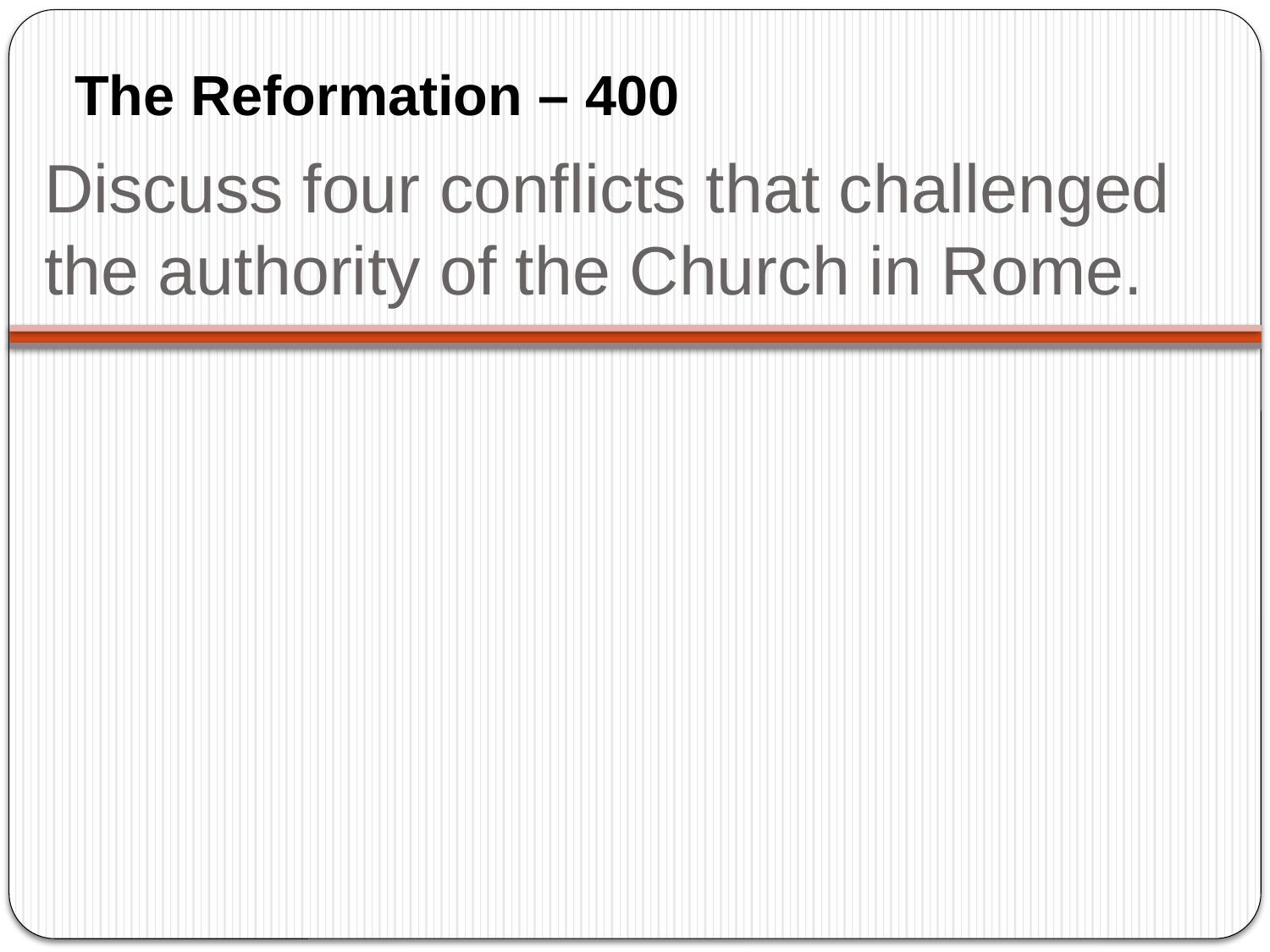

The Reformation – 400
# Discuss four conflicts that challenged the authority of the Church in Rome.